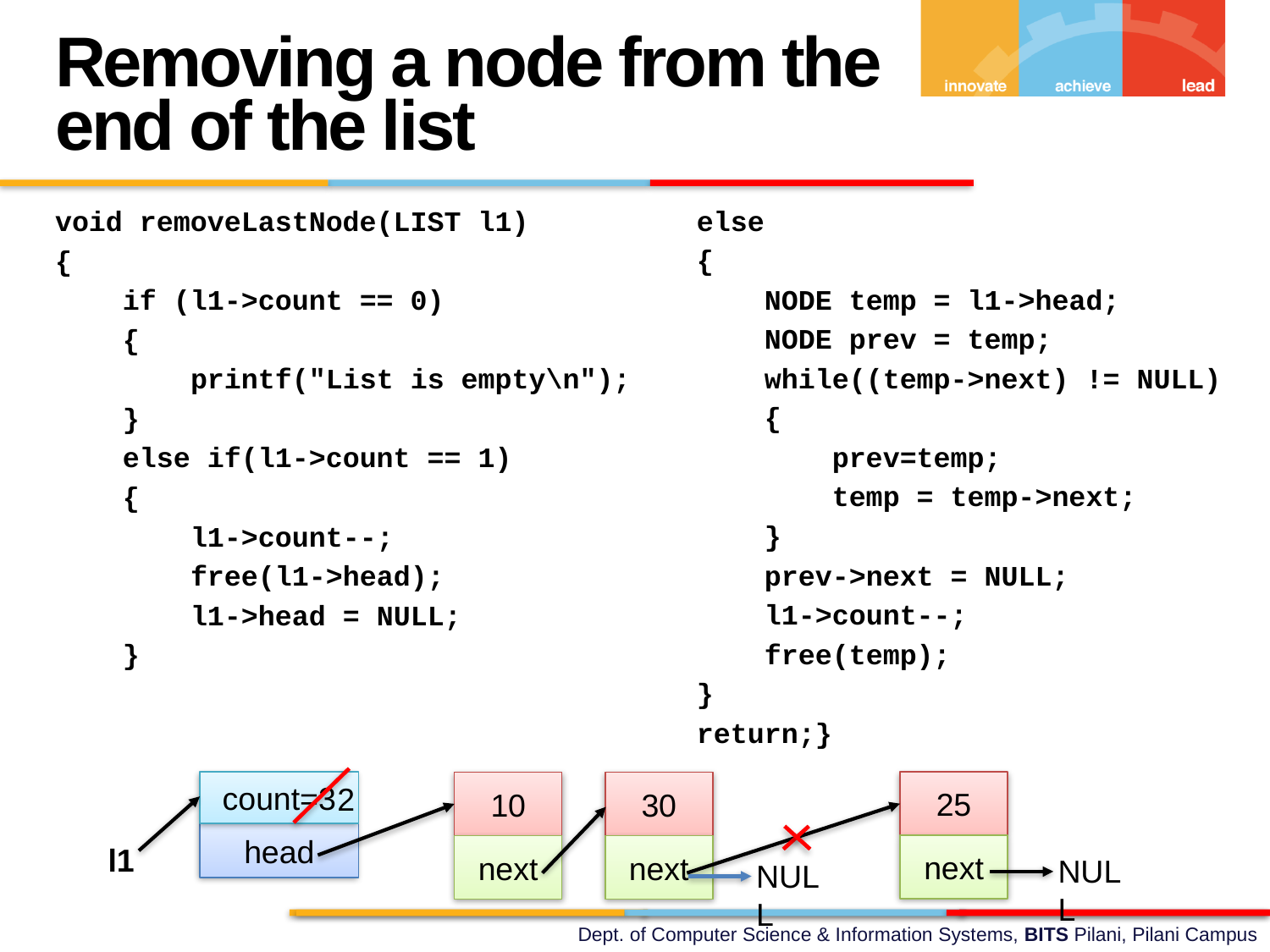

Removing a node from the end of the list
void removeLastNode(LIST l1)
{
    if (l1->count == 0)
    {
        printf("List is empty\n");
    }
    else if(l1->count == 1)
    {
        l1->count--;
        free(l1->head);
        l1->head = NULL;
    }

    else
    {
        NODE temp = l1->head;
        NODE prev = temp;
        while((temp->next) != NULL)
        {
            prev=temp;
            temp = temp->next;
        }
        prev->next = NULL;
        l1->count--;
        free(temp);
    }
    return;}

count=3
25
10
30
2
head
l1
next
next
next
NULL
NULL